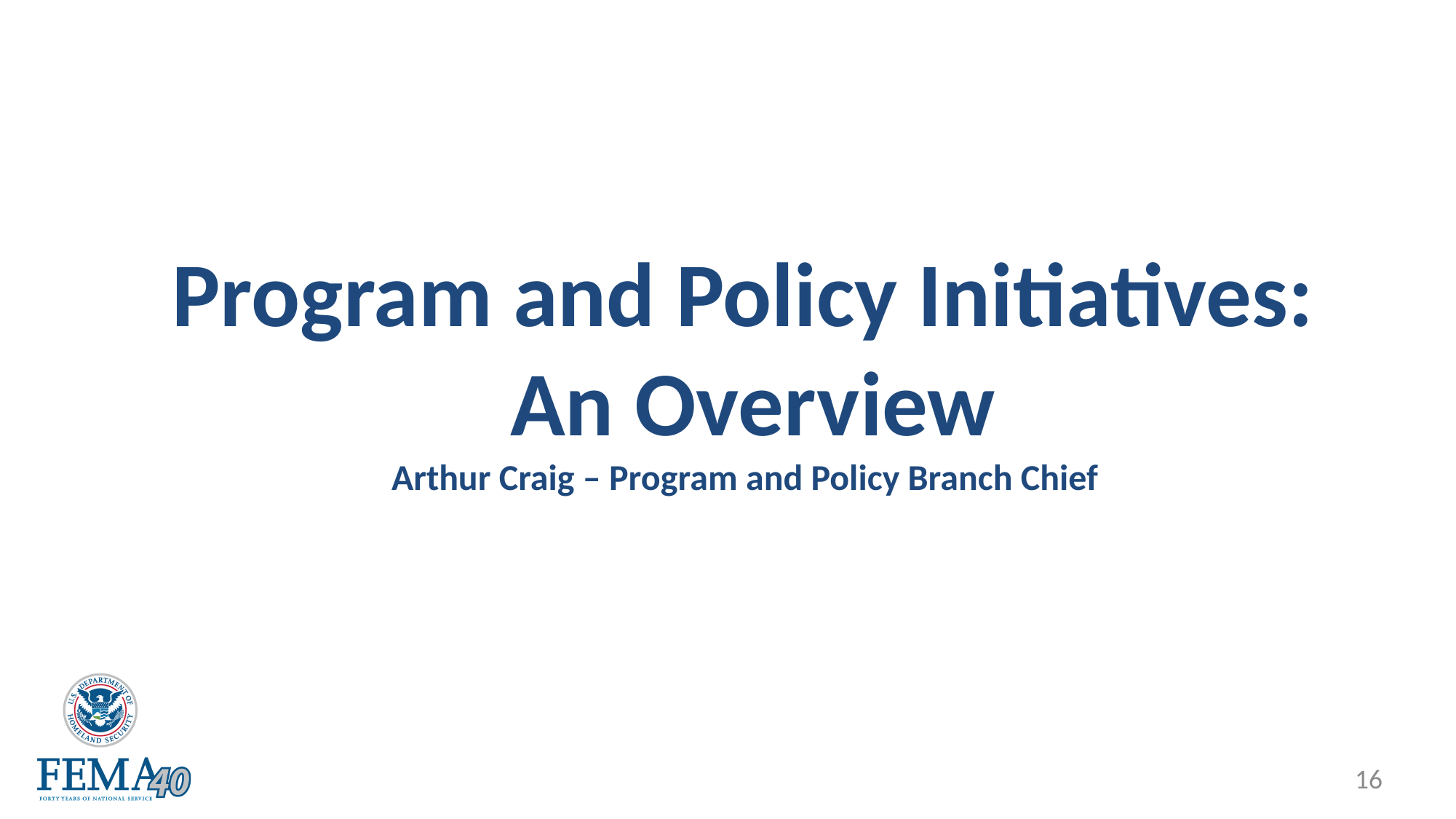

# Program and Policy Initiatives: An Overview Arthur Craig – Program and Policy Branch Chief
16